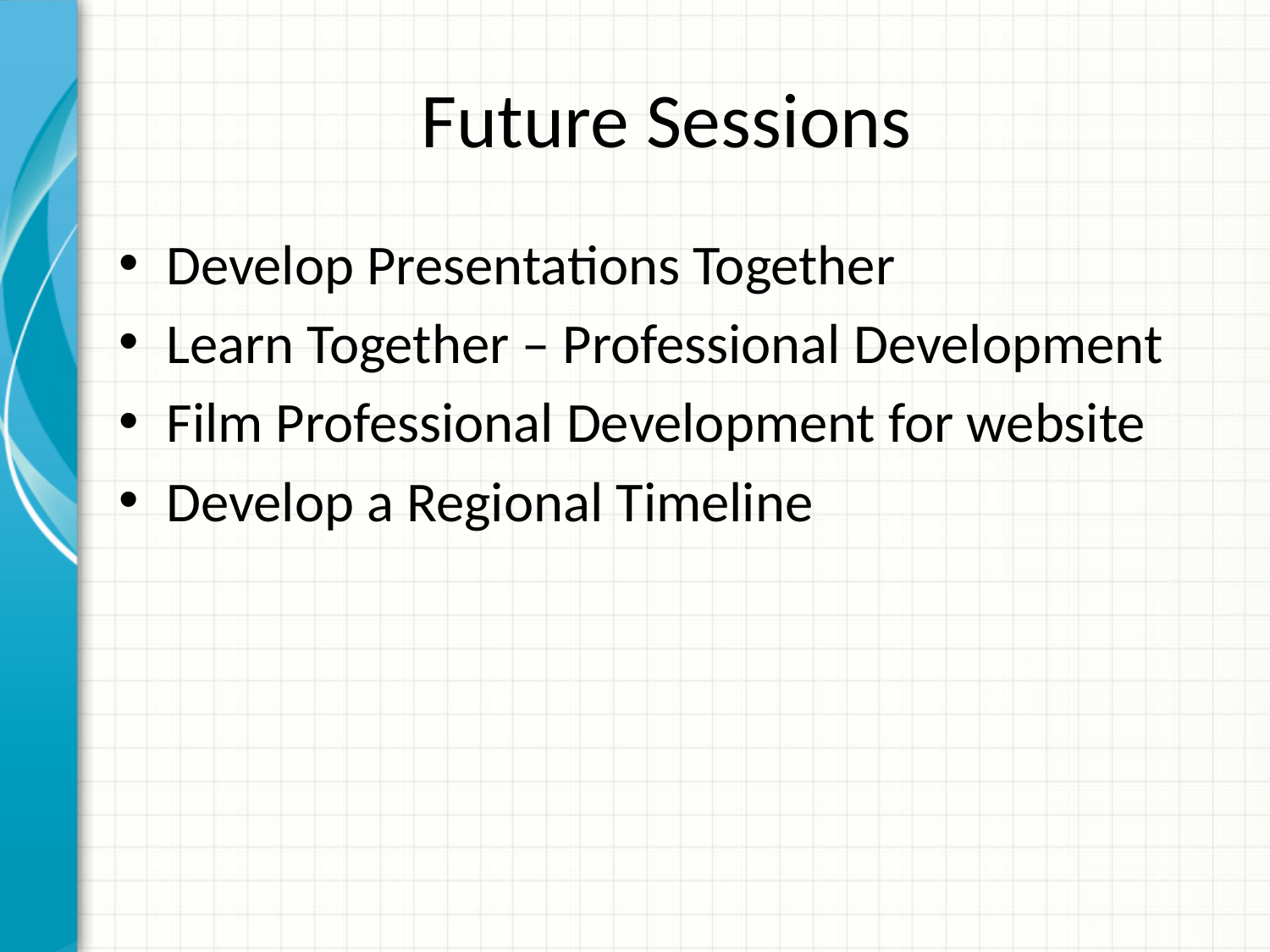

# Future Sessions
Develop Presentations Together
Learn Together – Professional Development
Film Professional Development for website
Develop a Regional Timeline